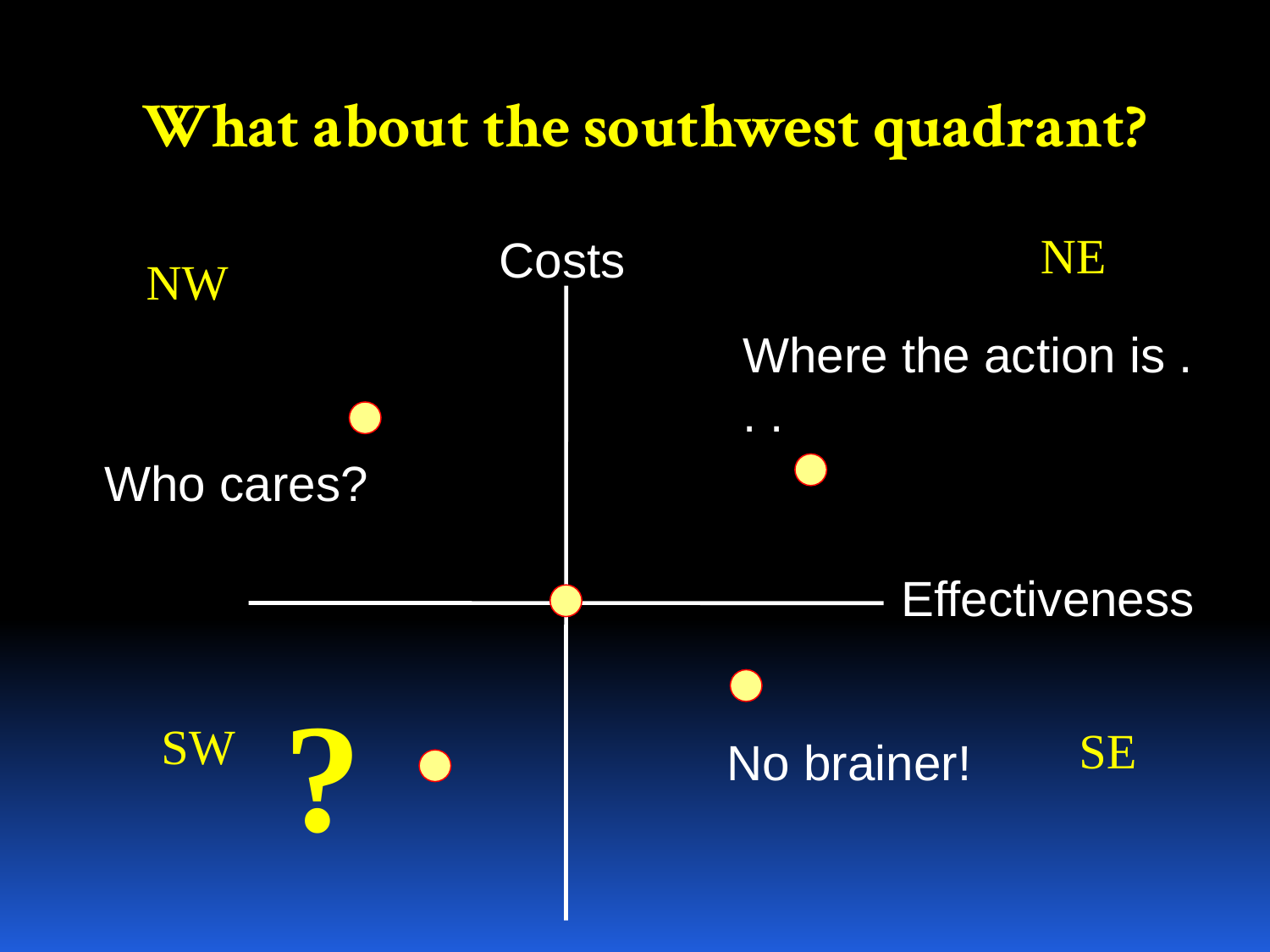

# What about the southwest quadrant?
NE
Costs
NW
Where the action is . . .

Who cares?

Effectiveness

               ?

SW
SE
No brainer!